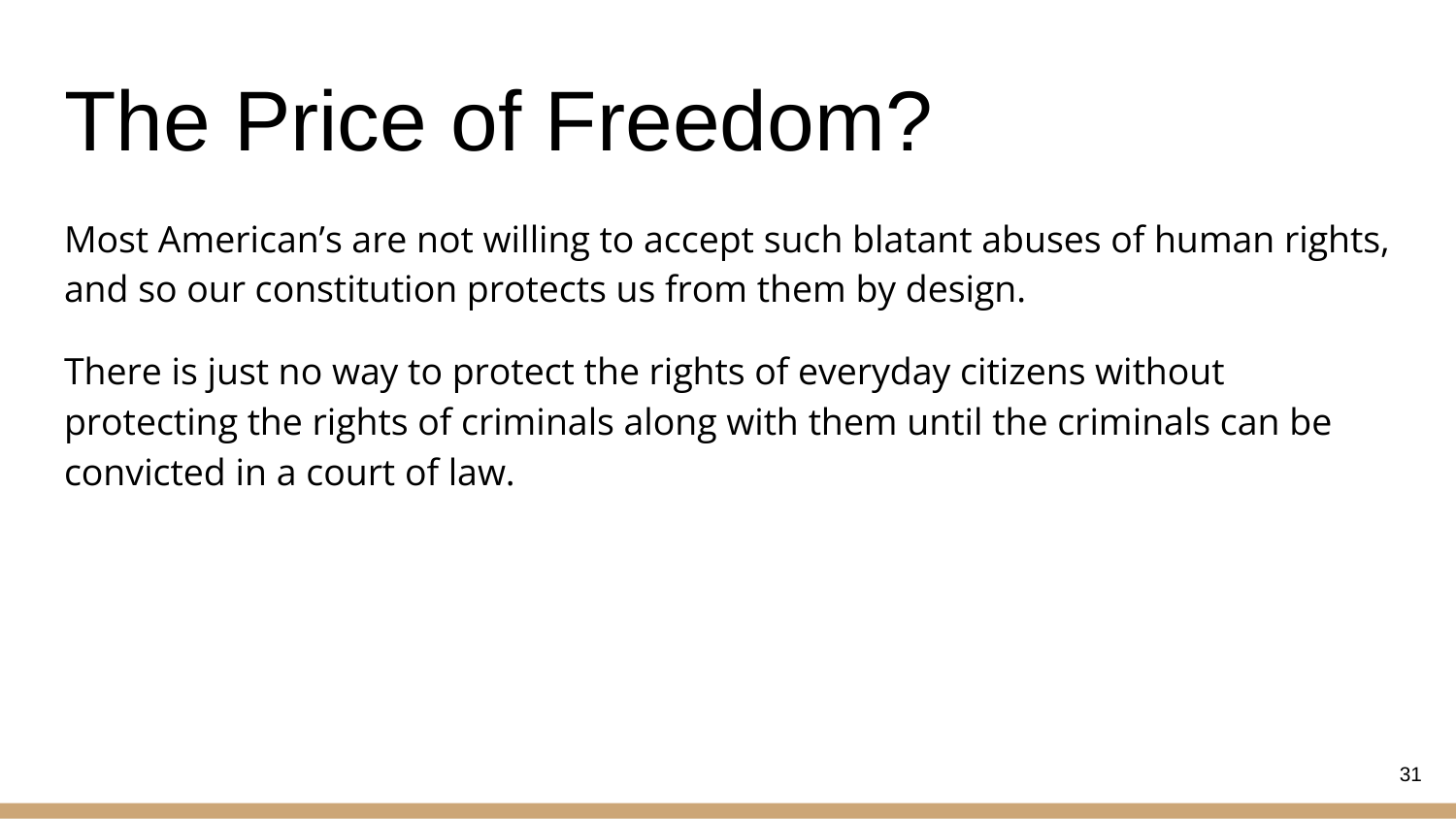

# The Price of Freedom?
Most American’s are not willing to accept such blatant abuses of human rights, and so our constitution protects us from them by design.
There is just no way to protect the rights of everyday citizens without protecting the rights of criminals along with them until the criminals can be convicted in a court of law.
31